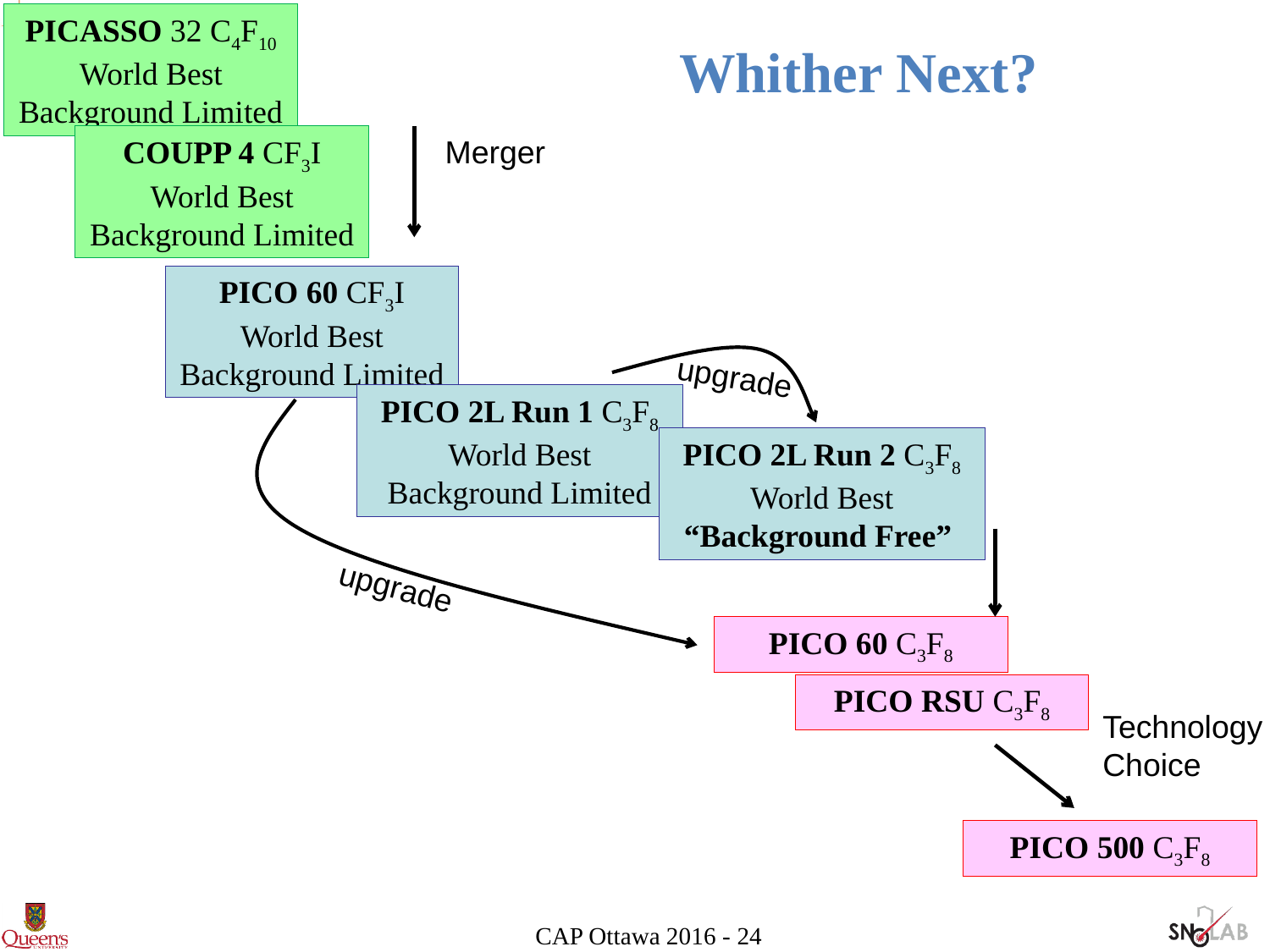

PICASSO 32 C4F10
World Best
Background Limited
Whither Next?
COUPP 4 CF3I
World Best
Background Limited
Merger
PICO 60 CF3I
World Best
Background Limited

upgrade
PICO 2L Run 1 C3F8
World Best
Background Limited

PICO 2L Run 2 C3F8
World Best
“Background Free”
upgrade
PICO 60 C3F8
PICO RSU C3F8
Technology
Choice
PICO 500 C3F8